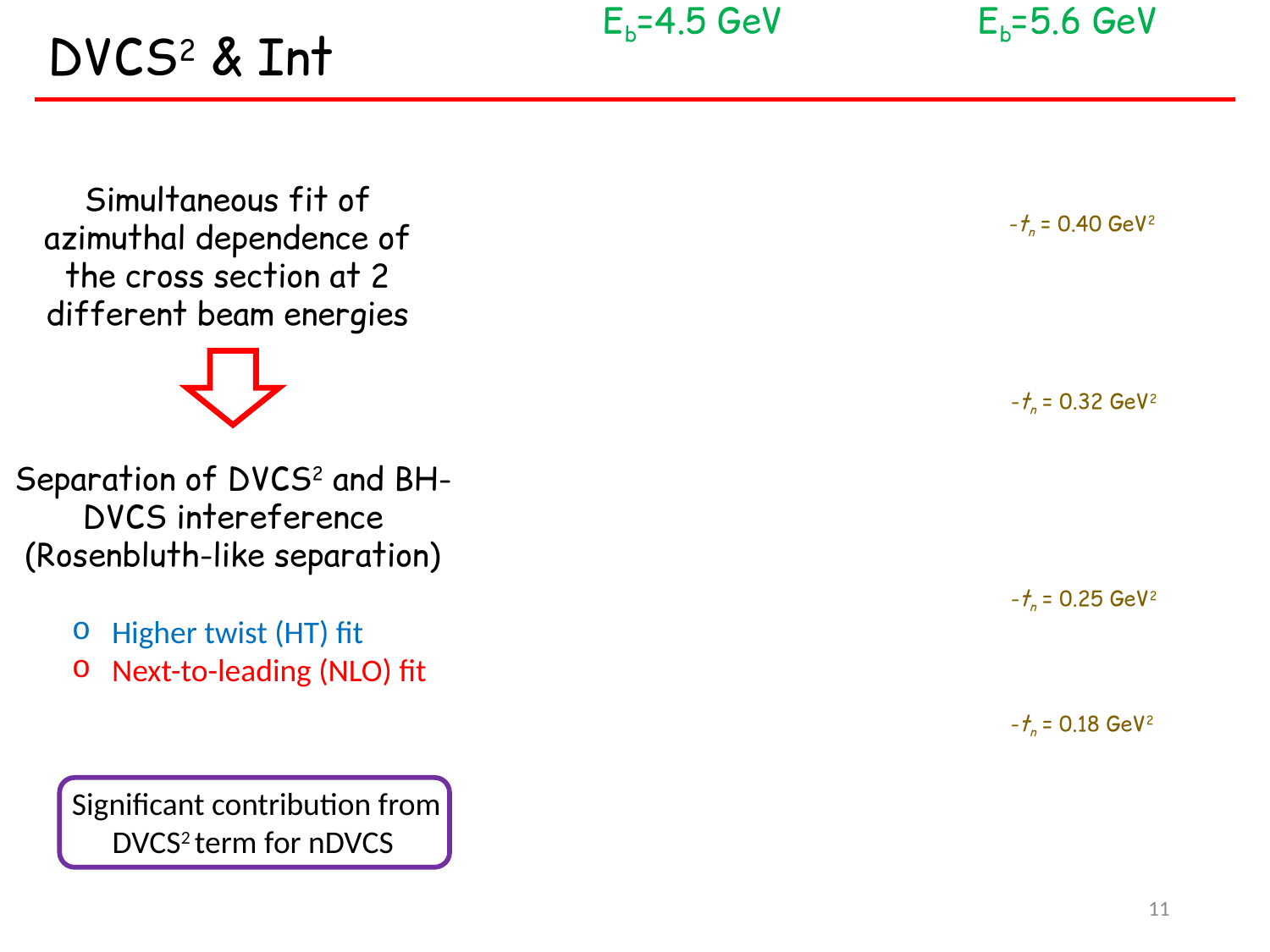

Eb=4.5 GeV
Eb=5.6 GeV
DVCS2 & Int
Simultaneous fit of azimuthal dependence of the cross section at 2 different beam energies
-tn = 0.40 GeV2

-tn = 0.32 GeV2
Separation of DVCS2 and BH-DVCS intereference
(Rosenbluth-like separation)
-tn = 0.25 GeV2
Higher twist (HT) fit
Next-to-leading (NLO) fit
-tn = 0.18 GeV2
Significant contribution from DVCS2 term for nDVCS

11